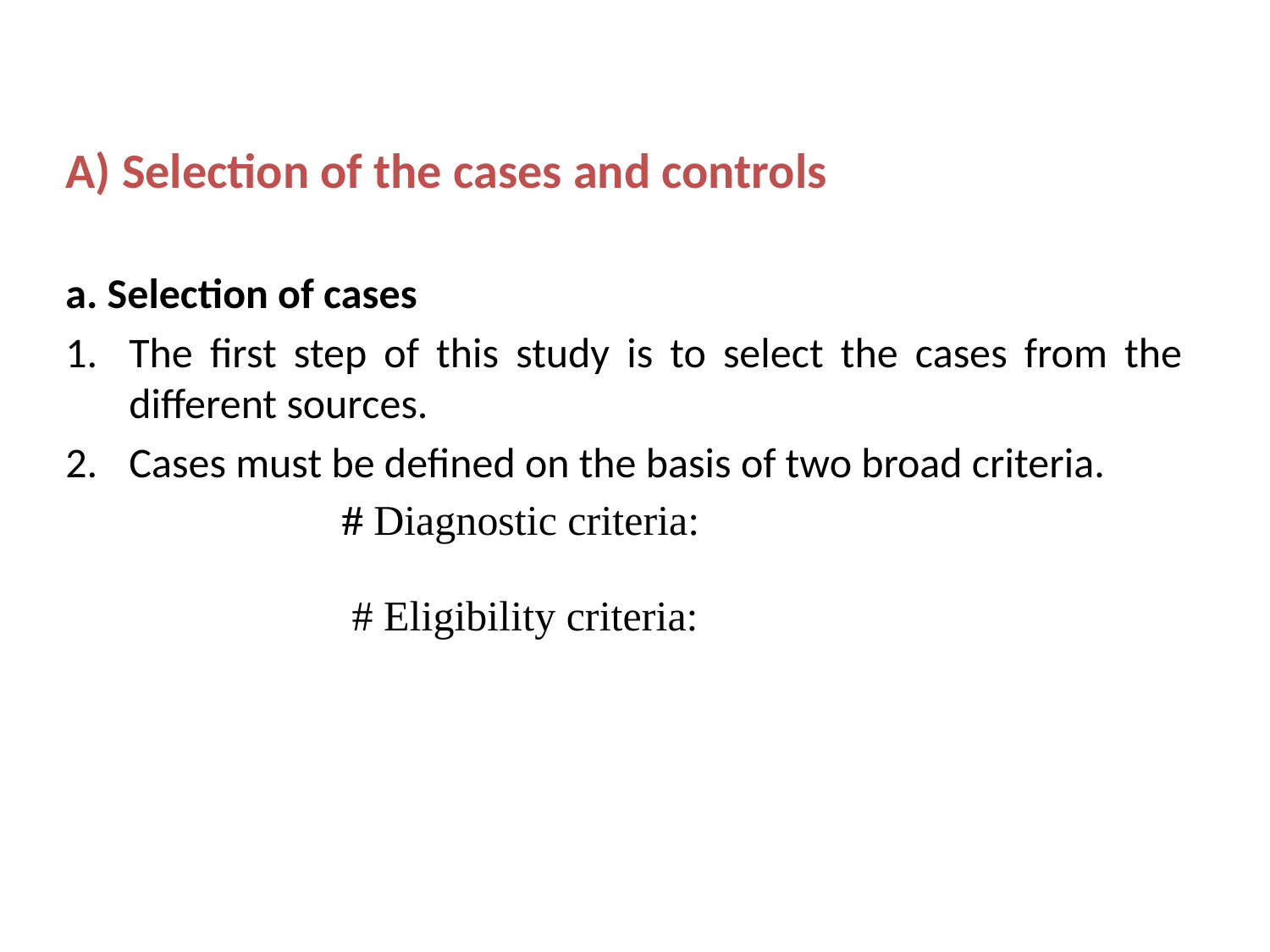

A) Selection of the cases and controls

a. Selection of cases
The first step of this study is to select the cases from the different sources.
Cases must be defined on the basis of two broad criteria.

# Diagnostic criteria:
# Eligibility criteria: